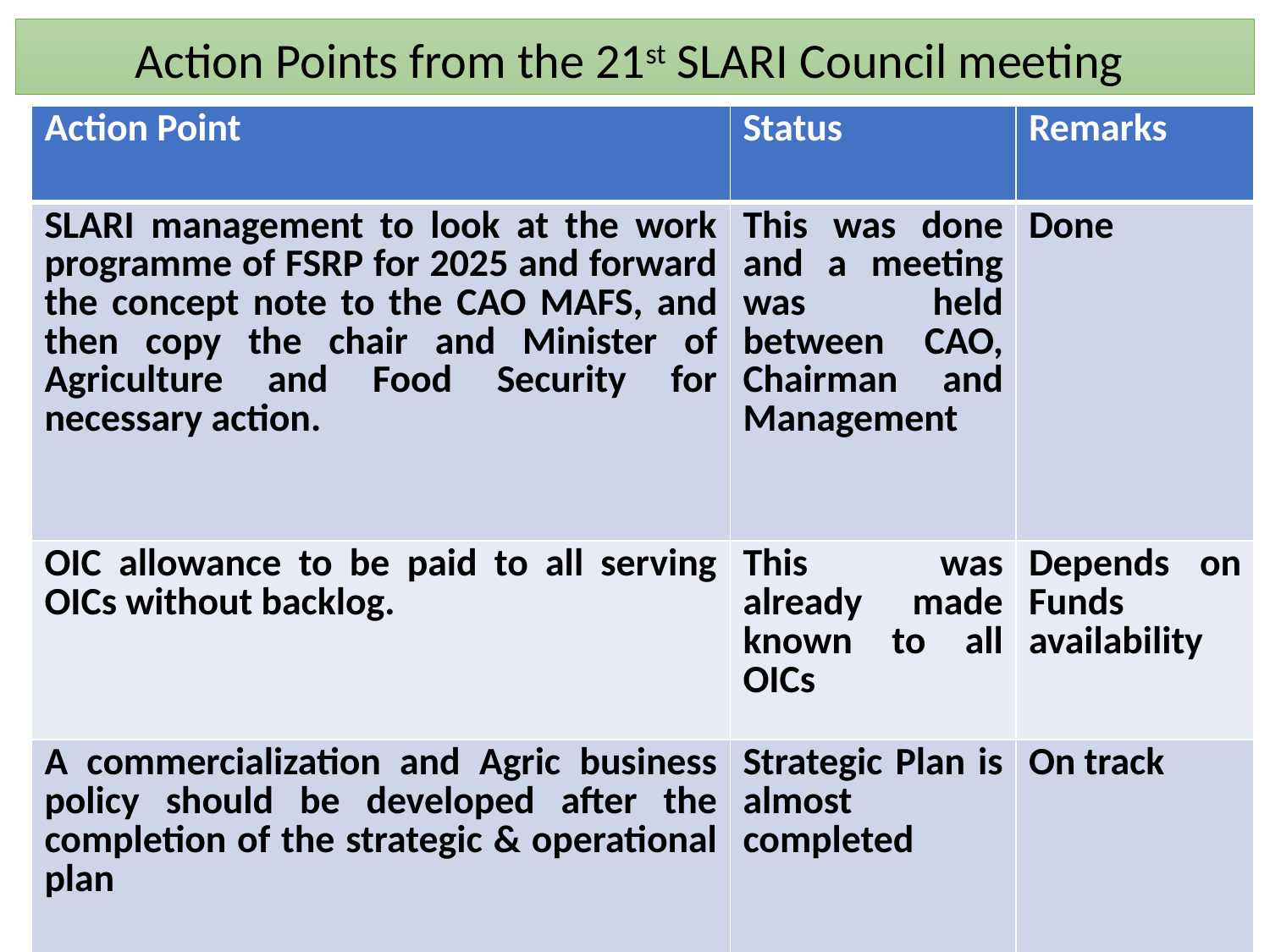

Action Points from the 21st SLARI Council meeting
| Action Point | Status | Remarks |
| --- | --- | --- |
| SLARI management to look at the work programme of FSRP for 2025 and forward the concept note to the CAO MAFS, and then copy the chair and Minister of Agriculture and Food Security for necessary action. | This was done and a meeting was held between CAO, Chairman and Management | Done |
| OIC allowance to be paid to all serving OICs without backlog. | This was already made known to all OICs | Depends on Funds availability |
| A commercialization and Agric business policy should be developed after the completion of the strategic & operational plan | Strategic Plan is almost completed | On track |
6